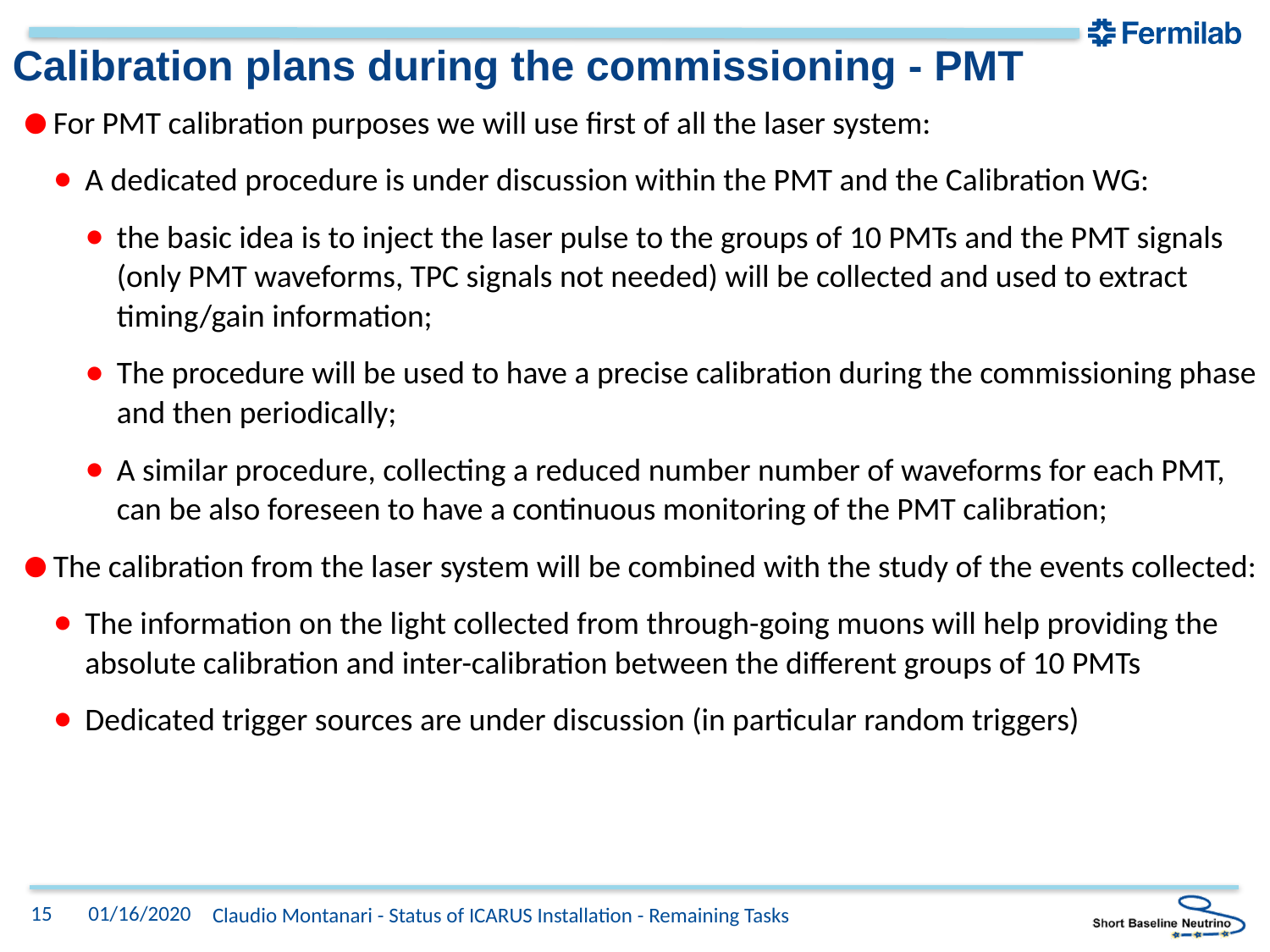

# Calibration plans during the commissioning - PMT
For PMT calibration purposes we will use first of all the laser system:
A dedicated procedure is under discussion within the PMT and the Calibration WG:
the basic idea is to inject the laser pulse to the groups of 10 PMTs and the PMT signals (only PMT waveforms, TPC signals not needed) will be collected and used to extract timing/gain information;
The procedure will be used to have a precise calibration during the commissioning phase and then periodically;
A similar procedure, collecting a reduced number number of waveforms for each PMT, can be also foreseen to have a continuous monitoring of the PMT calibration;
The calibration from the laser system will be combined with the study of the events collected:
The information on the light collected from through-going muons will help providing the absolute calibration and inter-calibration between the different groups of 10 PMTs
Dedicated trigger sources are under discussion (in particular random triggers)
15
01/16/2020
Claudio Montanari - Status of ICARUS Installation - Remaining Tasks